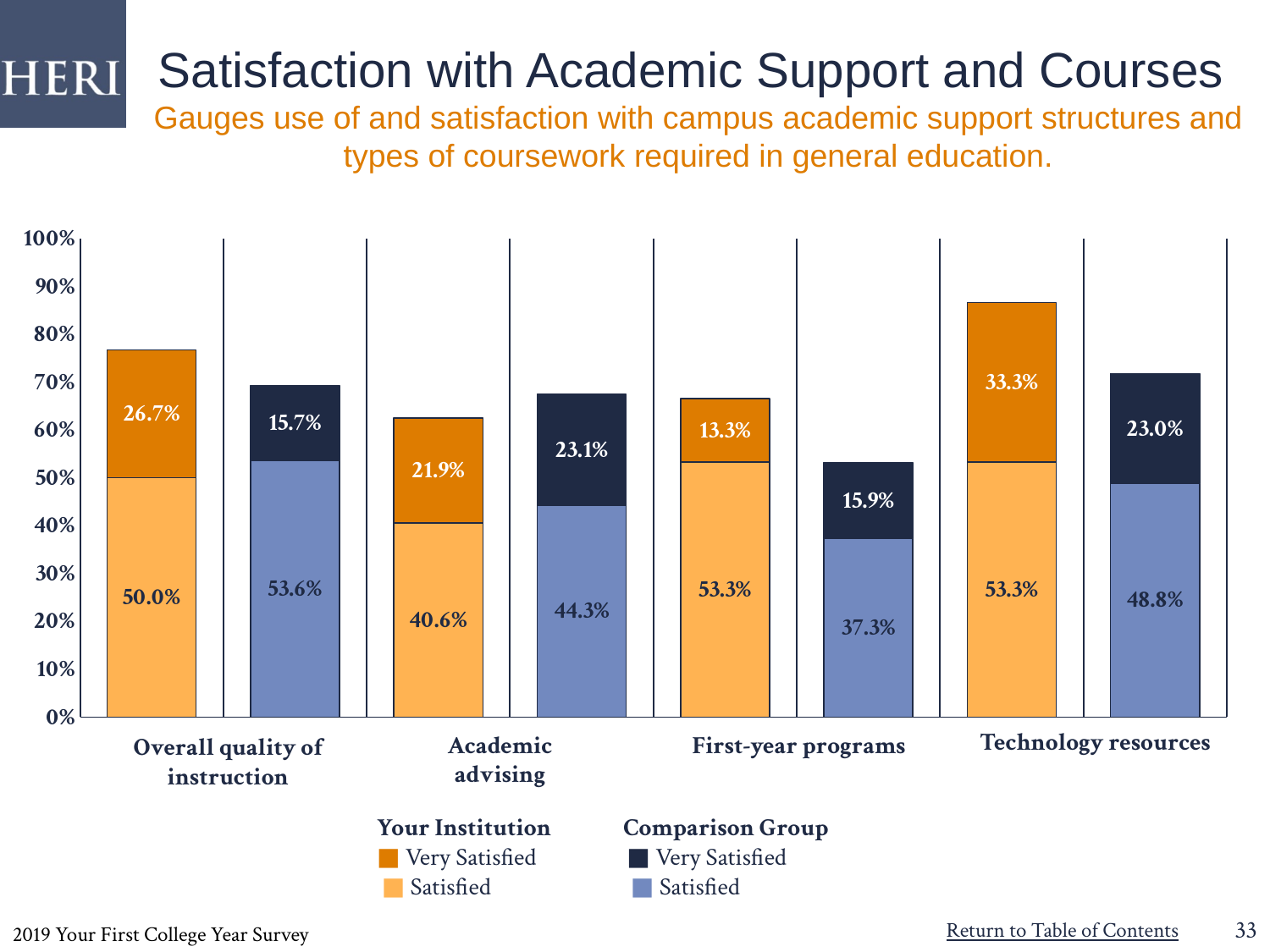

# Satisfaction with Academic Support and Courses Gauges use of and satisfaction with campus academic support structures and types of coursework required in general education.

### Chart

| Category | Sat | Very Sat |
|---|---|---|
| Your Institution | 0.5 | 0.267 |
| Comparison Group | 0.536 | 0.157 |
| Your Institution | 0.406 | 0.219 |
| Comparison Group | 0.443 | 0.231 |
| Your Institution | 0.533 | 0.133 |
| Comparison Group | 0.373 | 0.159 |
| Your Institution | 0.533 | 0.333 |
| Comparison Group | 0.488 | 0.23 |
Technology resources
Academic advising
First-year programs
Overall quality of instruction
Your Institution
■ Very Satisfied
■ Satisfied

Comparison Group
■ Very Satisfied
■ Satisfied

33
2019 Your First College Year Survey